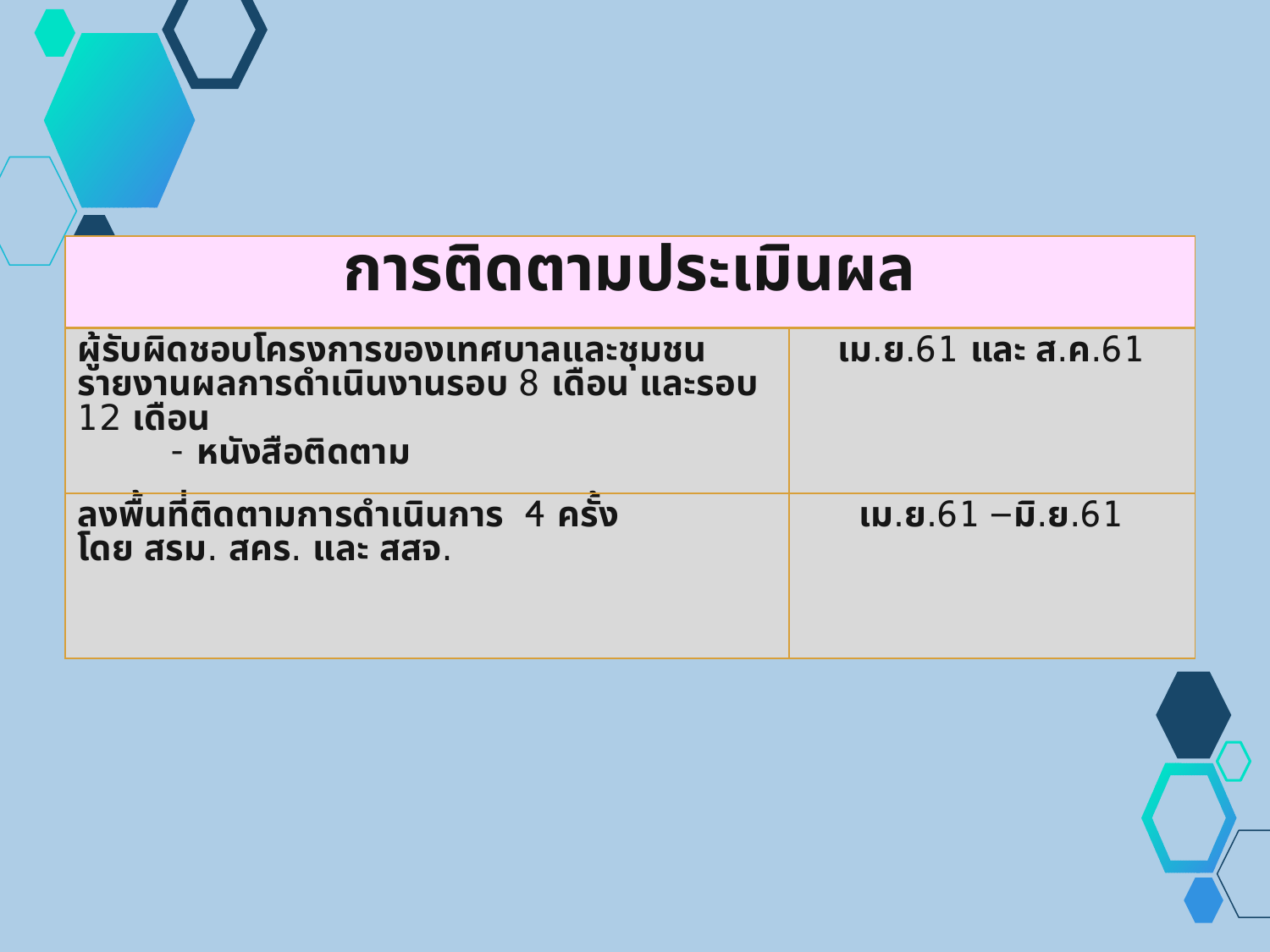

| การติดตามประเมินผล |  |
| --- | --- |
| ผู้รับผิดชอบโครงการของเทศบาลและชุมชน รายงานผลการดำเนินงานรอบ 8 เดือน และรอบ 12 เดือน - หนังสือติดตาม | เม.ย.61 และ ส.ค.61 |
| ลงพื้นที่ติดตามการดำเนินการ 4 ครั้ง โดย สรม. สคร. และ สสจ. | เม.ย.61 –มิ.ย.61 |